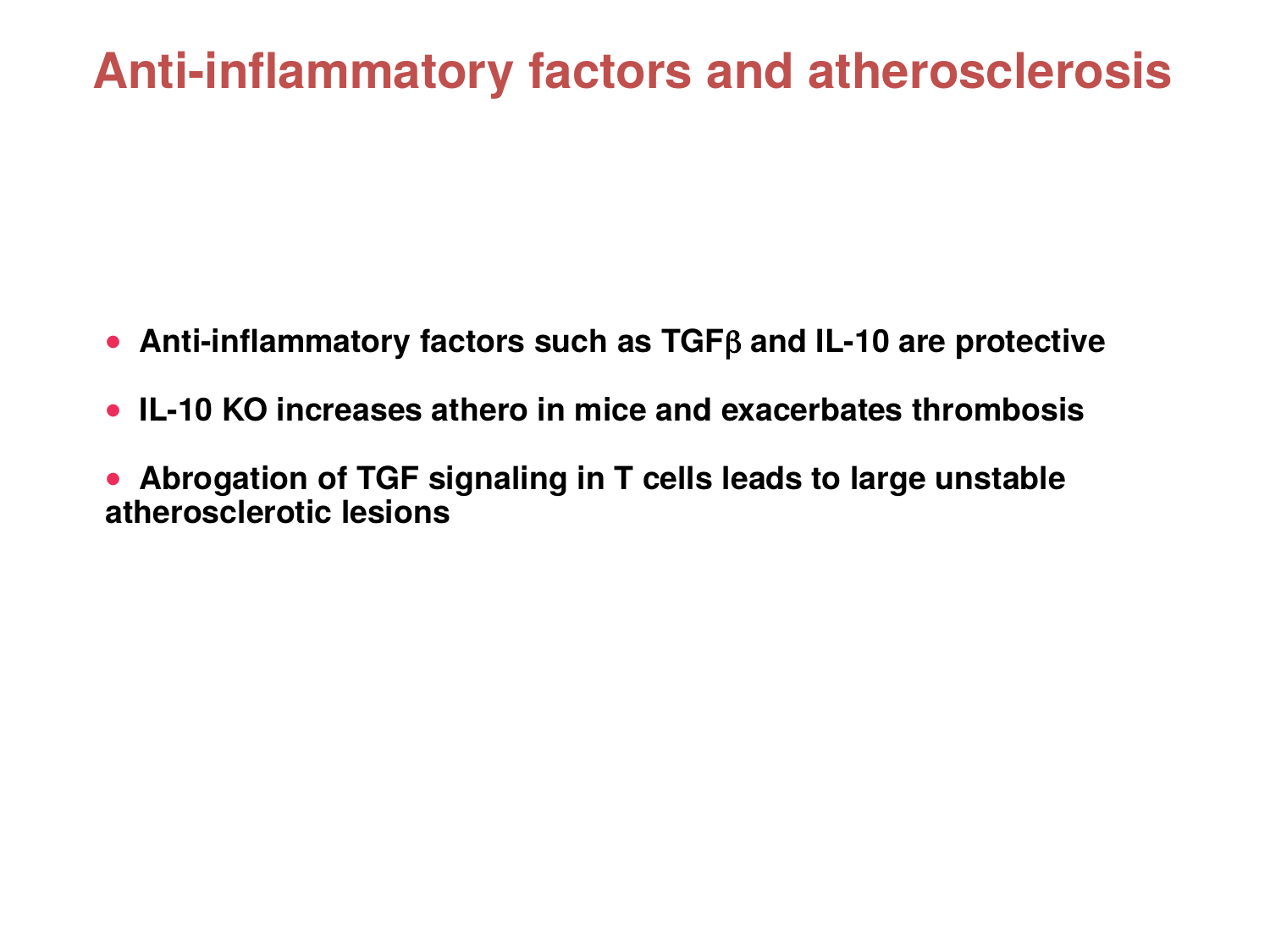

Anti-inflammatory factors and atherosclerosis
  Anti-inflammatory factors such as TGFβ and IL-10 are protective

  IL-10 KO increases athero in mice and exacerbates thrombosis

  Abrogation of TGF signaling in T cells leads to large unstable atherosclerotic lesions